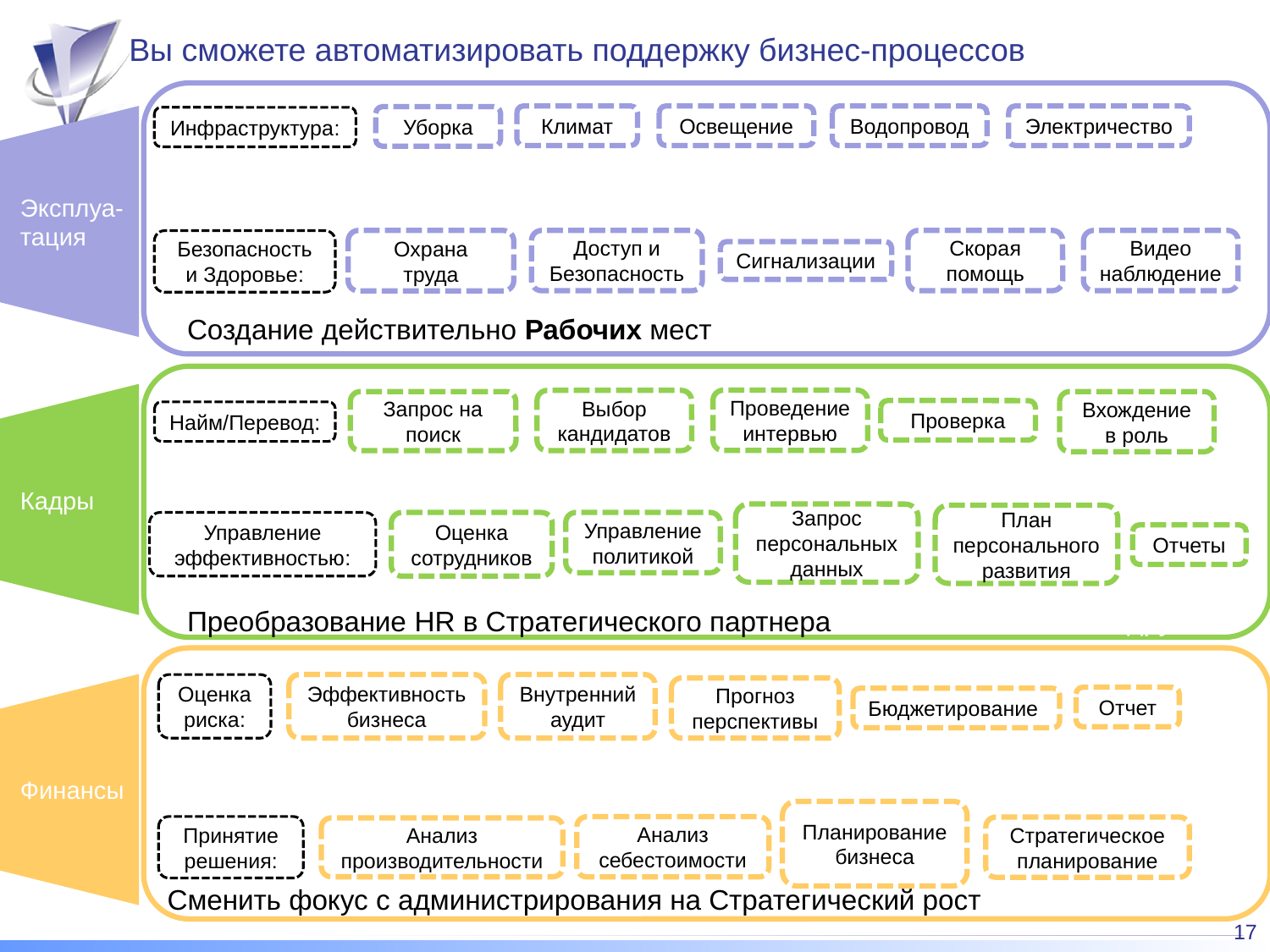

# Вы сможете автоматизировать поддержку бизнес-процессов

Электричество
Климат
Освещение
Водопровод
Уборка
Инфраструктура:
Эксплуа-тация
Видео наблюдение
Доступ и Безопасность
Скорая помощь
Охрана труда
Безопасность и Здоровье:
Сигнализации
Создание действительно Рабочих мест
многое другое…

Проведение интервью
Выбор кандидатов
Запрос на поиск
Вхождение в роль
Проверка
Найм/Перевод:
Кадры
Запрос персональных данных
План персонального развития
Управление эффективностью:
Управление политикой
Оценка сотрудников
Отчеты
многое другое…
Преобразование HR в Стратегического партнера

Внутренний аудит
Оценка риска:
Эффективность бизнеса
Прогноз перспективы
Отчет
Бюджетирование
Финансы
Планирование бизнеса
Принятие решения:
Анализ себестоимости
Стратегическое планирование
Анализ производительности
многое другое…
Сменить фокус с администрирования на Стратегический рост